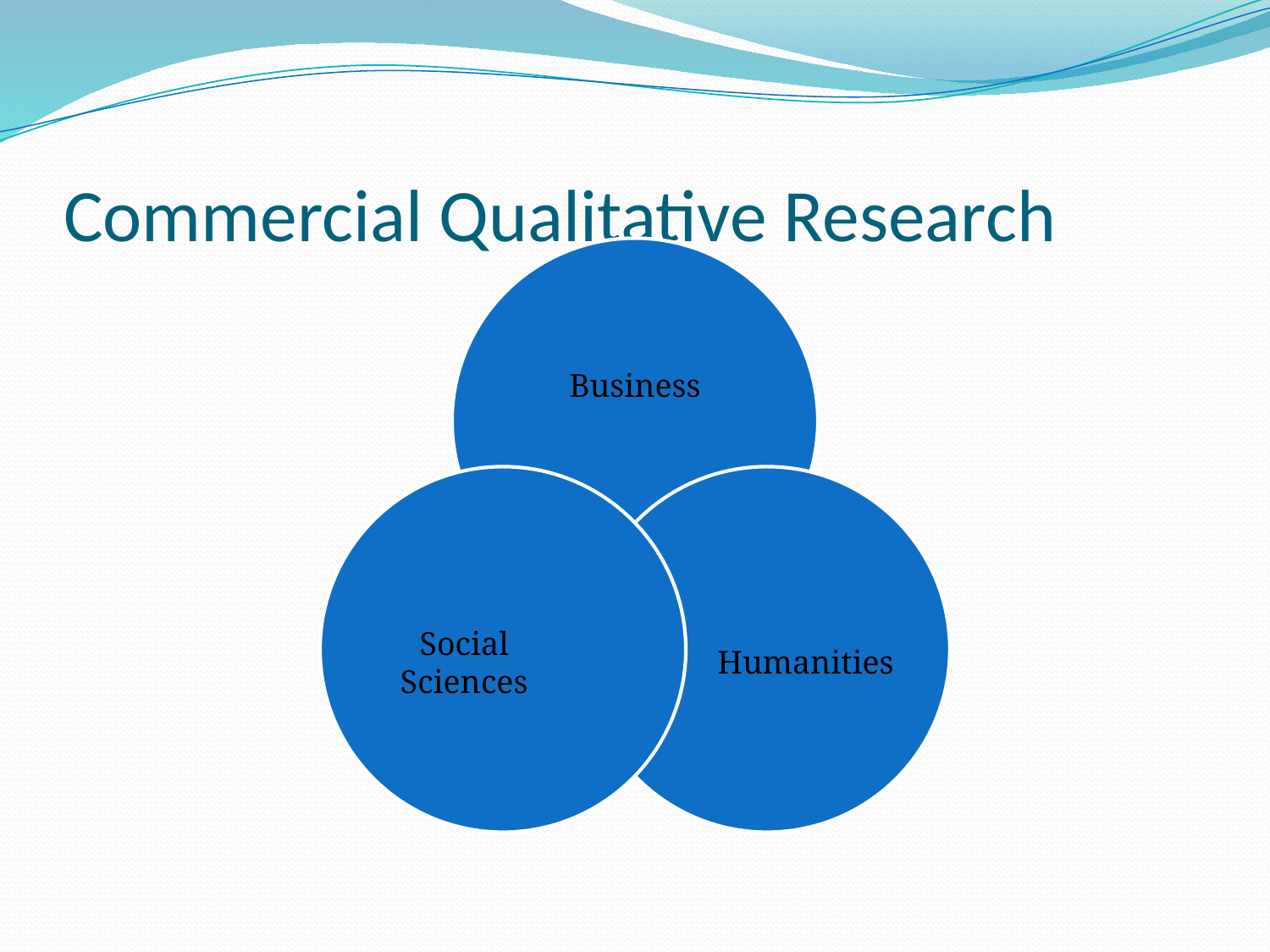

# Commercial Qualitative Research
Business
Humanities
Social Sciences